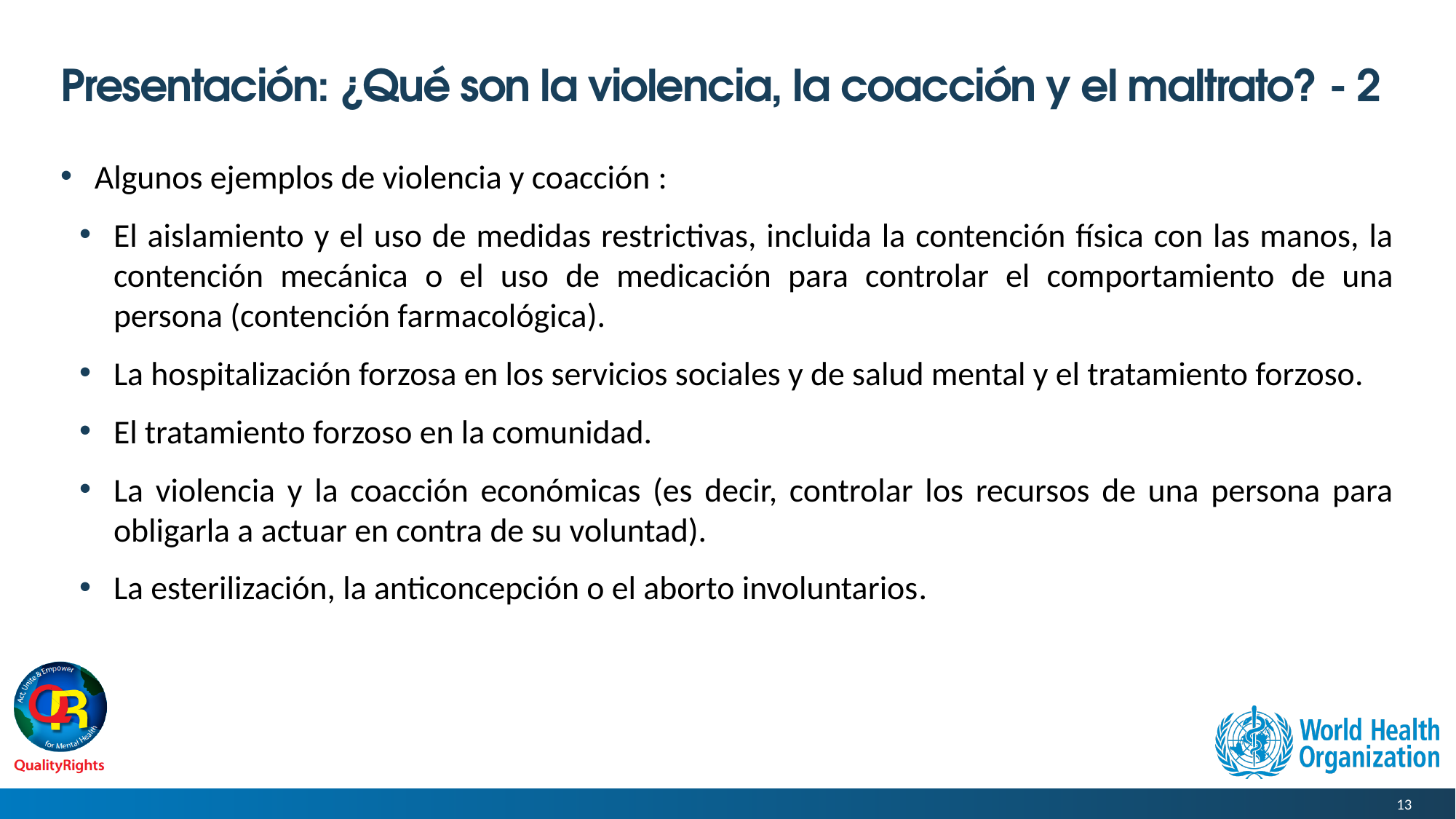

# Presentación: ¿Qué son la violencia, la coacción y el maltrato? - 2
Algunos ejemplos de violencia y coacción :
El aislamiento y el uso de medidas restrictivas, incluida la contención física con las manos, la contención mecánica o el uso de medicación para controlar el comportamiento de una persona (contención farmacológica).
La hospitalización forzosa en los servicios sociales y de salud mental y el tratamiento forzoso.
El tratamiento forzoso en la comunidad.
La violencia y la coacción económicas (es decir, controlar los recursos de una persona para obligarla a actuar en contra de su voluntad).
La esterilización, la anticoncepción o el aborto involuntarios.